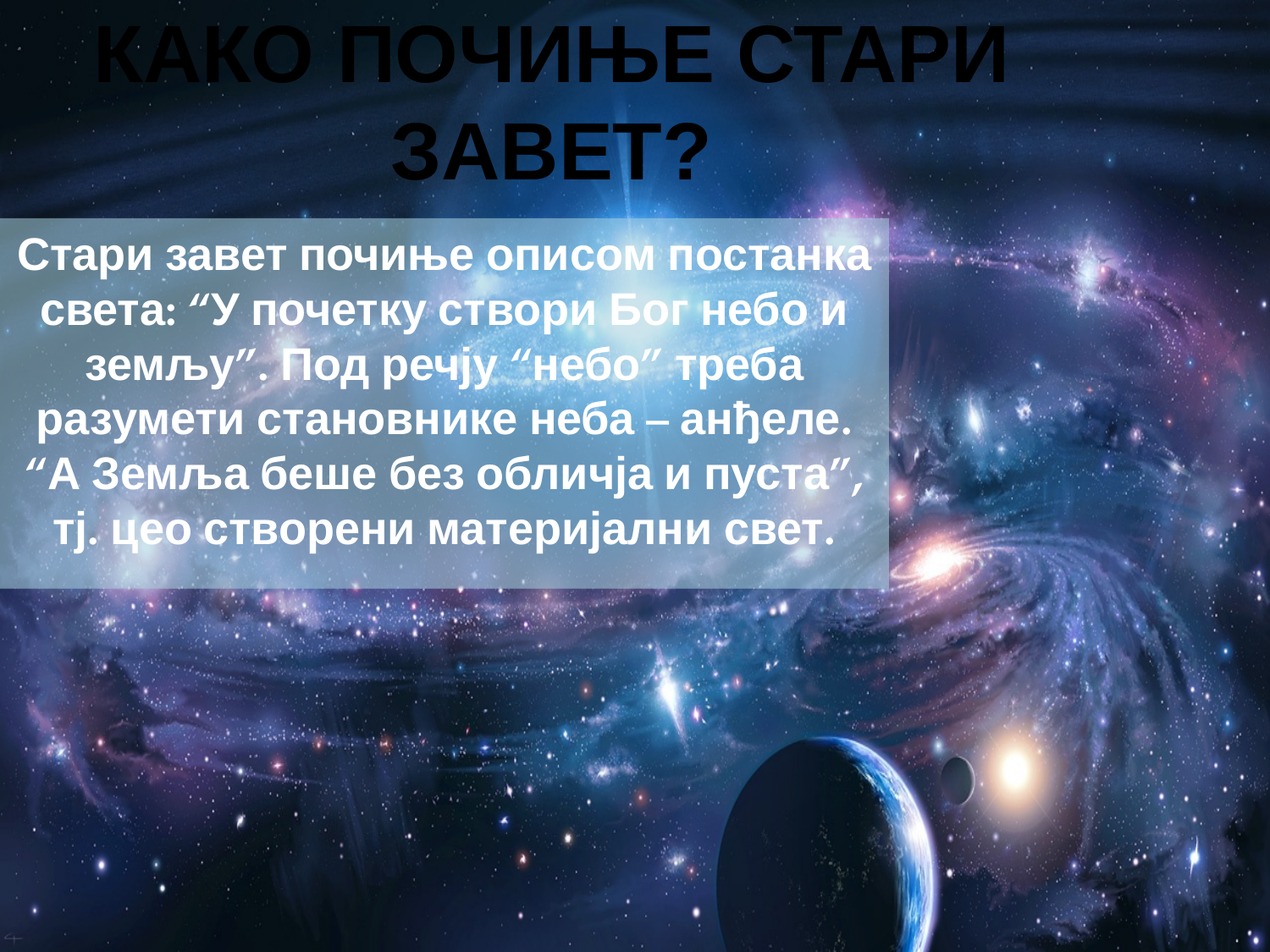

# Како почиње Стари завет?
Стари завет почиње описом постанка света: “У почетку створи Бог небо и земљу”. Под речју “небо” треба разумети становнике неба – анђеле. “А Земља беше без обличја и пуста”, тј. цео створени материјални свет.